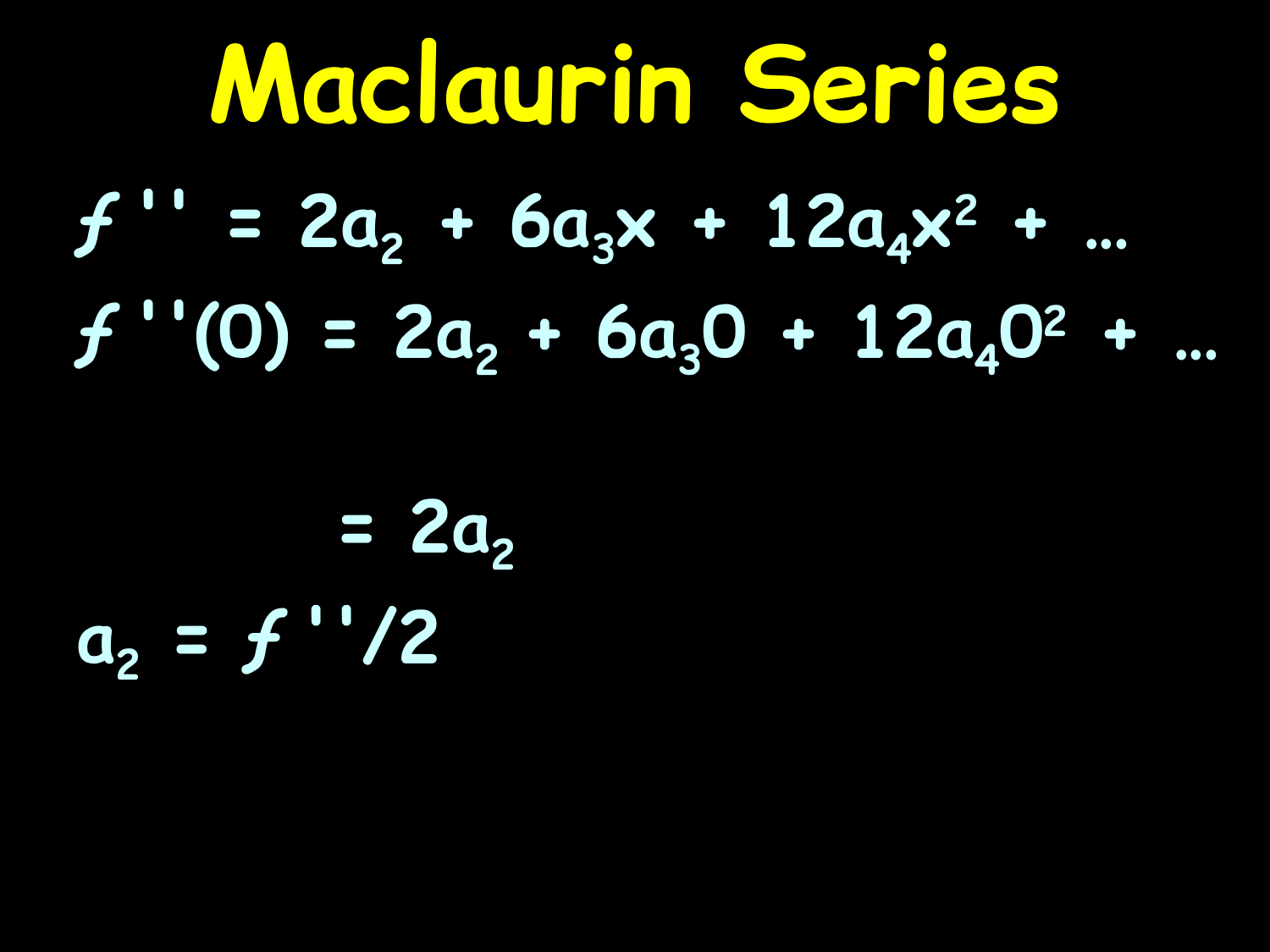

# Maclaurin Series
ƒ '' = 2a2 + 6a3x + 12a4x2 + …
ƒ ''(0) = 2a2 + 6a30 + 12a402 + …
         = 2a2
a2 = ƒ ''/2